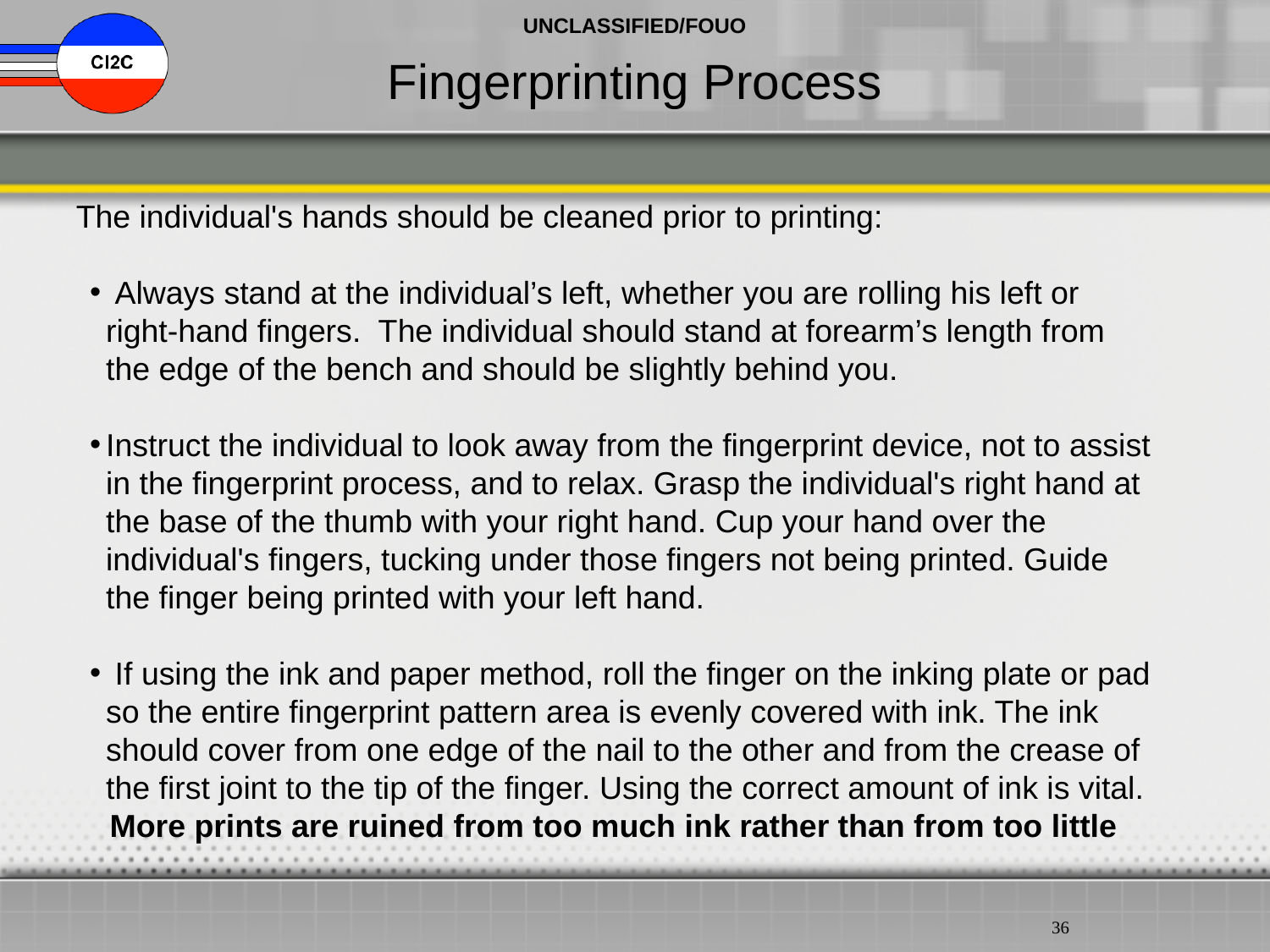

Fingerprinting Process

The individual's hands should be cleaned prior to printing:

 Always stand at the individual’s left, whether you are rolling his left or right-hand fingers.  The individual should stand at forearm’s length from the edge of the bench and should be slightly behind you.

Instruct the individual to look away from the fingerprint device, not to assist in the fingerprint process, and to relax. Grasp the individual's right hand at the base of the thumb with your right hand. Cup your hand over the individual's fingers, tucking under those fingers not being printed. Guide the finger being printed with your left hand.

 If using the ink and paper method, roll the finger on the inking plate or pad so the entire fingerprint pattern area is evenly covered with ink. The ink should cover from one edge of the nail to the other and from the crease of the first joint to the tip of the finger. Using the correct amount of ink is vital.
More prints are ruined from too much ink rather than from too little
 36